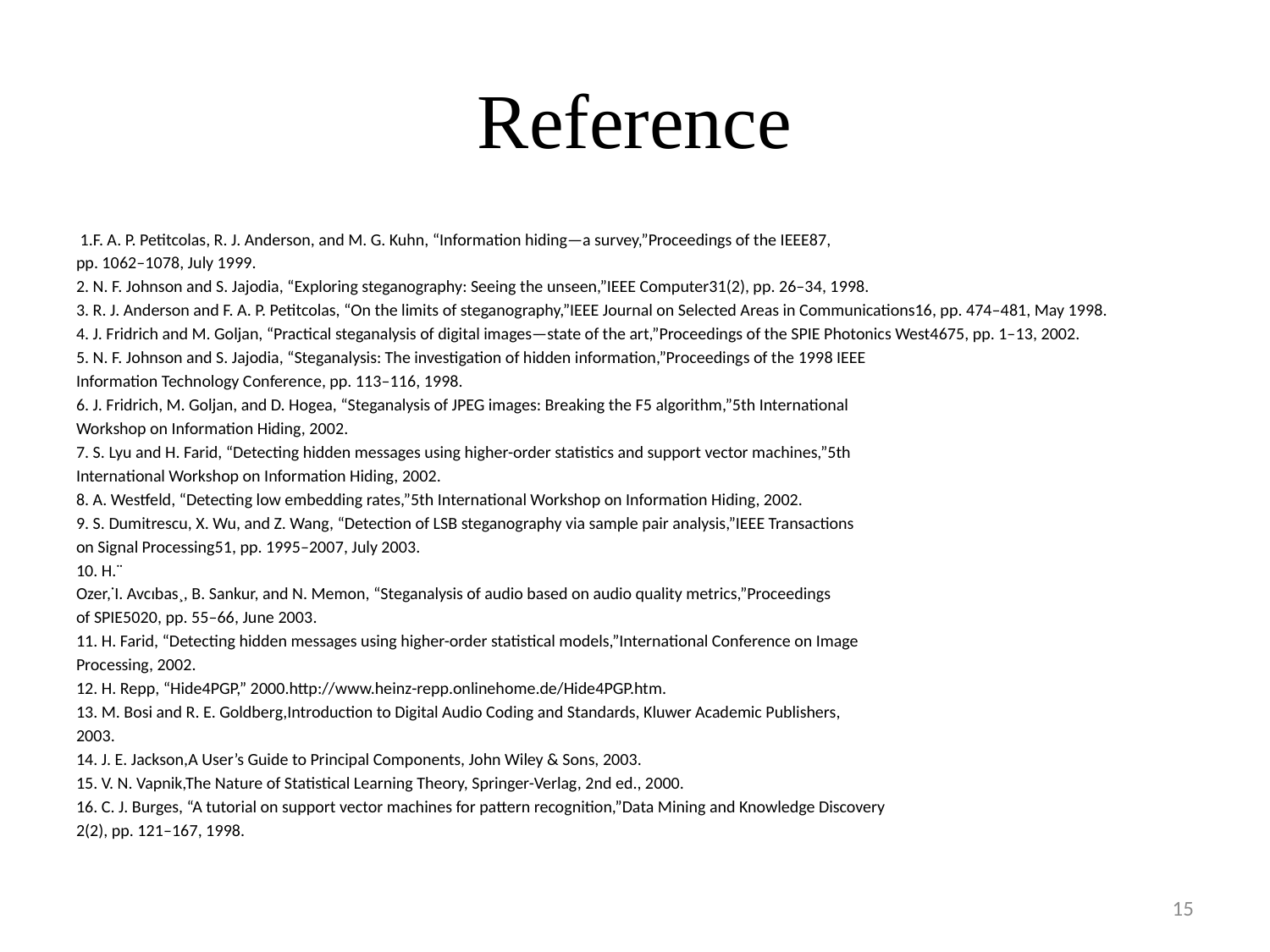

# Reference
 1.F. A. P. Petitcolas, R. J. Anderson, and M. G. Kuhn, “Information hiding—a survey,”Proceedings of the IEEE87,
pp. 1062–1078, July 1999.
2. N. F. Johnson and S. Jajodia, “Exploring steganography: Seeing the unseen,”IEEE Computer31(2), pp. 26–34, 1998.
3. R. J. Anderson and F. A. P. Petitcolas, “On the limits of steganography,”IEEE Journal on Selected Areas in Communications16, pp. 474–481, May 1998.
4. J. Fridrich and M. Goljan, “Practical steganalysis of digital images—state of the art,”Proceedings of the SPIE Photonics West4675, pp. 1–13, 2002.
5. N. F. Johnson and S. Jajodia, “Steganalysis: The investigation of hidden information,”Proceedings of the 1998 IEEE
Information Technology Conference, pp. 113–116, 1998.
6. J. Fridrich, M. Goljan, and D. Hogea, “Steganalysis of JPEG images: Breaking the F5 algorithm,”5th International
Workshop on Information Hiding, 2002.
7. S. Lyu and H. Farid, “Detecting hidden messages using higher-order statistics and support vector machines,”5th
International Workshop on Information Hiding, 2002.
8. A. Westfeld, “Detecting low embedding rates,”5th International Workshop on Information Hiding, 2002.
9. S. Dumitrescu, X. Wu, and Z. Wang, “Detection of LSB steganography via sample pair analysis,”IEEE Transactions
on Signal Processing51, pp. 1995–2007, July 2003.
10. H.¨
Ozer,˙I. Avcıbas¸, B. Sankur, and N. Memon, “Steganalysis of audio based on audio quality metrics,”Proceedings
of SPIE5020, pp. 55–66, June 2003.
11. H. Farid, “Detecting hidden messages using higher-order statistical models,”International Conference on Image
Processing, 2002.
12. H. Repp, “Hide4PGP,” 2000.http://www.heinz-repp.onlinehome.de/Hide4PGP.htm.
13. M. Bosi and R. E. Goldberg,Introduction to Digital Audio Coding and Standards, Kluwer Academic Publishers,
2003.
14. J. E. Jackson,A User’s Guide to Principal Components, John Wiley & Sons, 2003.
15. V. N. Vapnik,The Nature of Statistical Learning Theory, Springer-Verlag, 2nd ed., 2000.
16. C. J. Burges, “A tutorial on support vector machines for pattern recognition,”Data Mining and Knowledge Discovery
2(2), pp. 121–167, 1998.
15